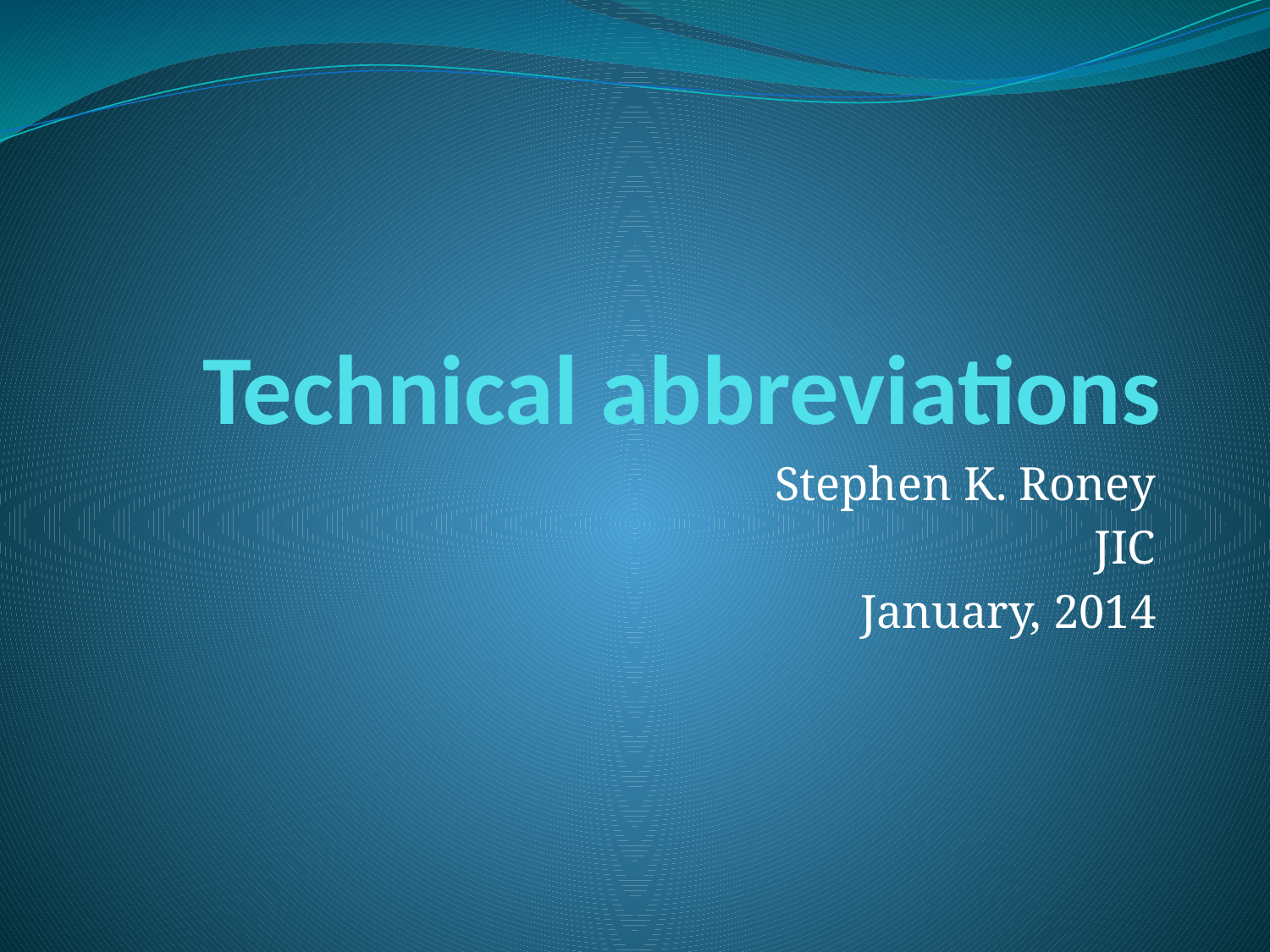

# Technical abbreviations
Stephen K. Roney
JIC
January, 2014